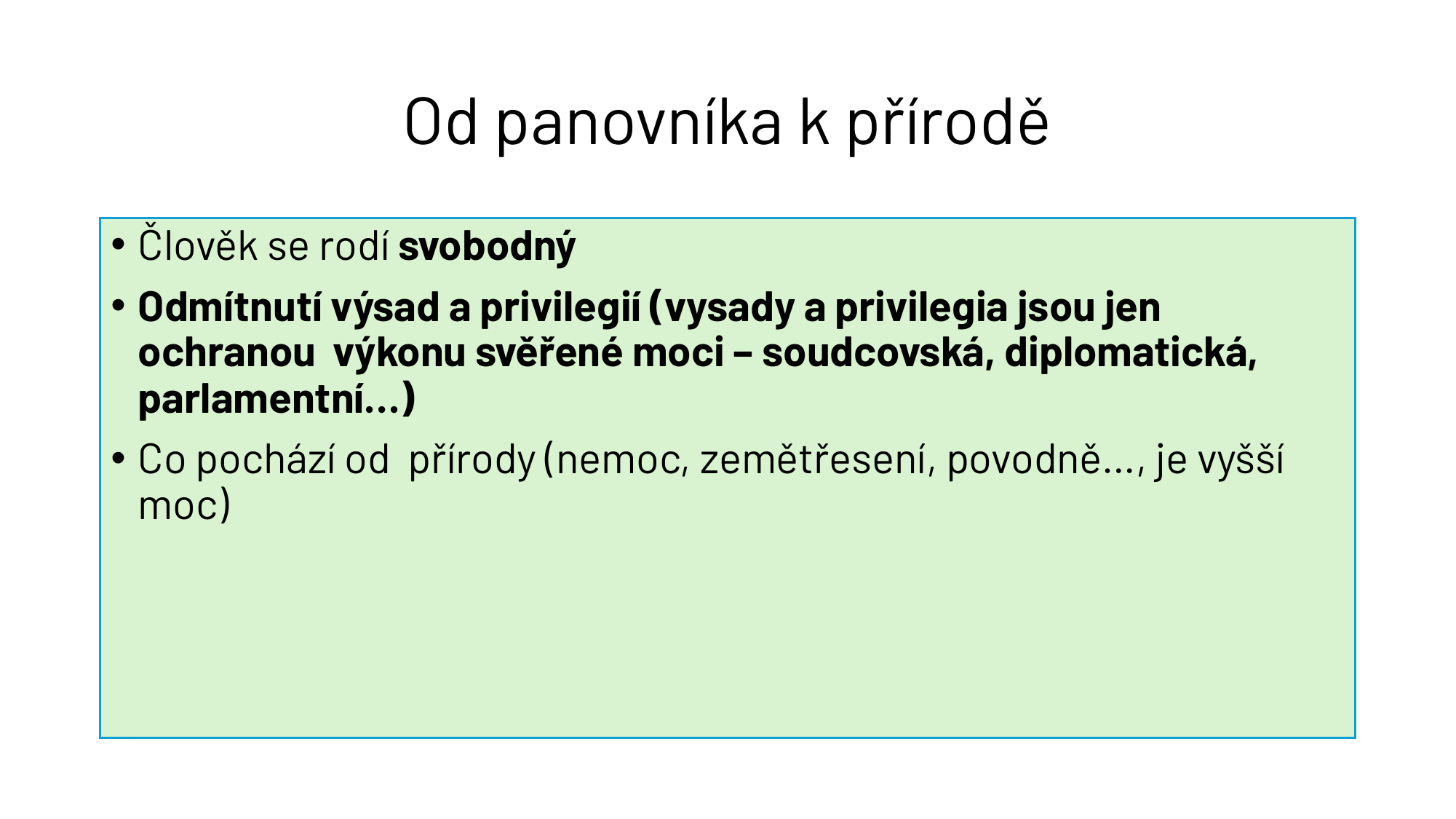

# Od panovníka k přírodě
Člověk se rodí svobodný
Odmítnutí výsad a privilegií (vysady a privilegia jsou jen ochranou  výkonu svěřené moci – soudcovská, diplomatická, parlamentní…)
Co pochází od  přírody (nemoc, zemětřesení, povodně…, je vyšší moc)